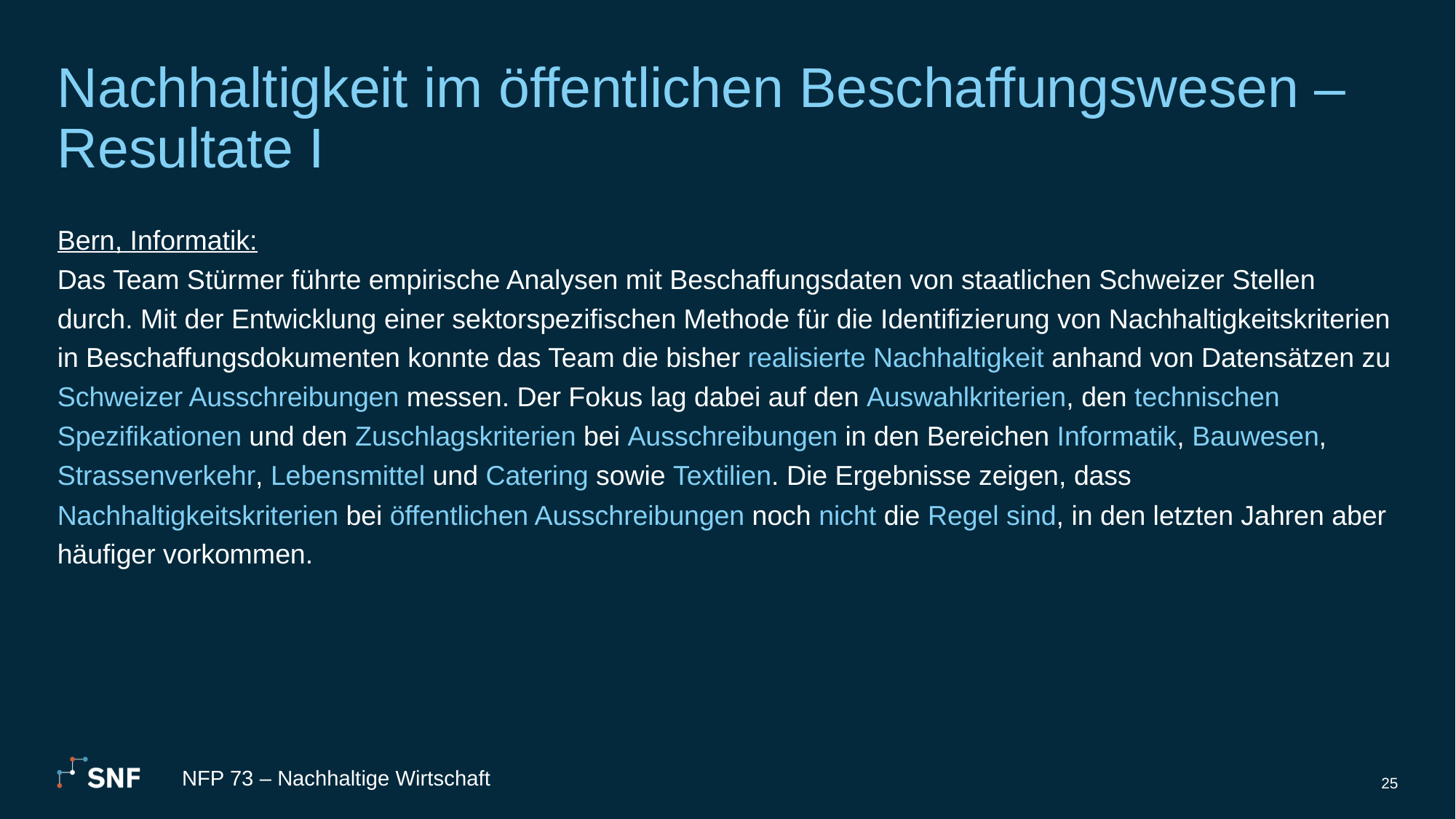

# Nachhaltigkeit im öffentlichen Beschaffungswesen – Resultate I
Bern, Informatik:
Das Team Stürmer führte empirische Analysen mit Beschaffungsdaten von staatlichen Schweizer Stellen durch. Mit der Entwicklung einer sektorspezifischen Methode für die Identifizierung von Nachhaltigkeitskriterien in Beschaffungsdokumenten konnte das Team die bisher realisierte Nachhaltigkeit anhand von Datensätzen zu Schweizer Ausschreibungen messen. Der Fokus lag dabei auf den Auswahlkriterien, den technischen Spezifikationen und den Zuschlagskriterien bei Ausschreibungen in den Bereichen Informatik, Bauwesen, Strassenverkehr, Lebensmittel und Catering sowie Textilien. Die Ergebnisse zeigen, dass Nachhaltigkeitskriterien bei öffentlichen Ausschreibungen noch nicht die Regel sind, in den letzten Jahren aber häufiger vorkommen.

NFP 73 – Nachhaltige Wirtschaft
25